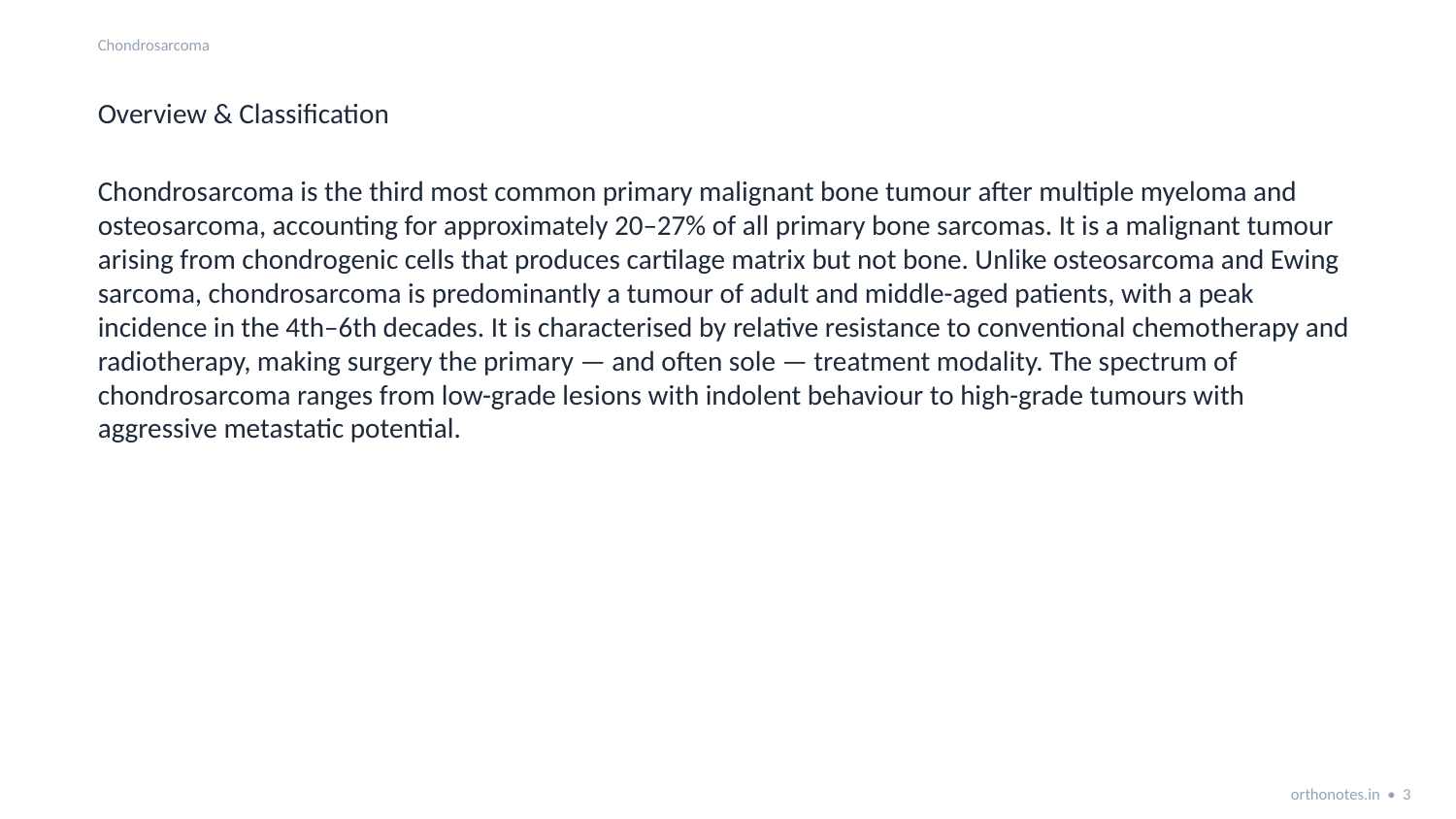

Chondrosarcoma
Overview & Classification
Chondrosarcoma is the third most common primary malignant bone tumour after multiple myeloma and osteosarcoma, accounting for approximately 20–27% of all primary bone sarcomas. It is a malignant tumour arising from chondrogenic cells that produces cartilage matrix but not bone. Unlike osteosarcoma and Ewing sarcoma, chondrosarcoma is predominantly a tumour of adult and middle-aged patients, with a peak incidence in the 4th–6th decades. It is characterised by relative resistance to conventional chemotherapy and radiotherapy, making surgery the primary — and often sole — treatment modality. The spectrum of chondrosarcoma ranges from low-grade lesions with indolent behaviour to high-grade tumours with aggressive metastatic potential.
orthonotes.in  •  3